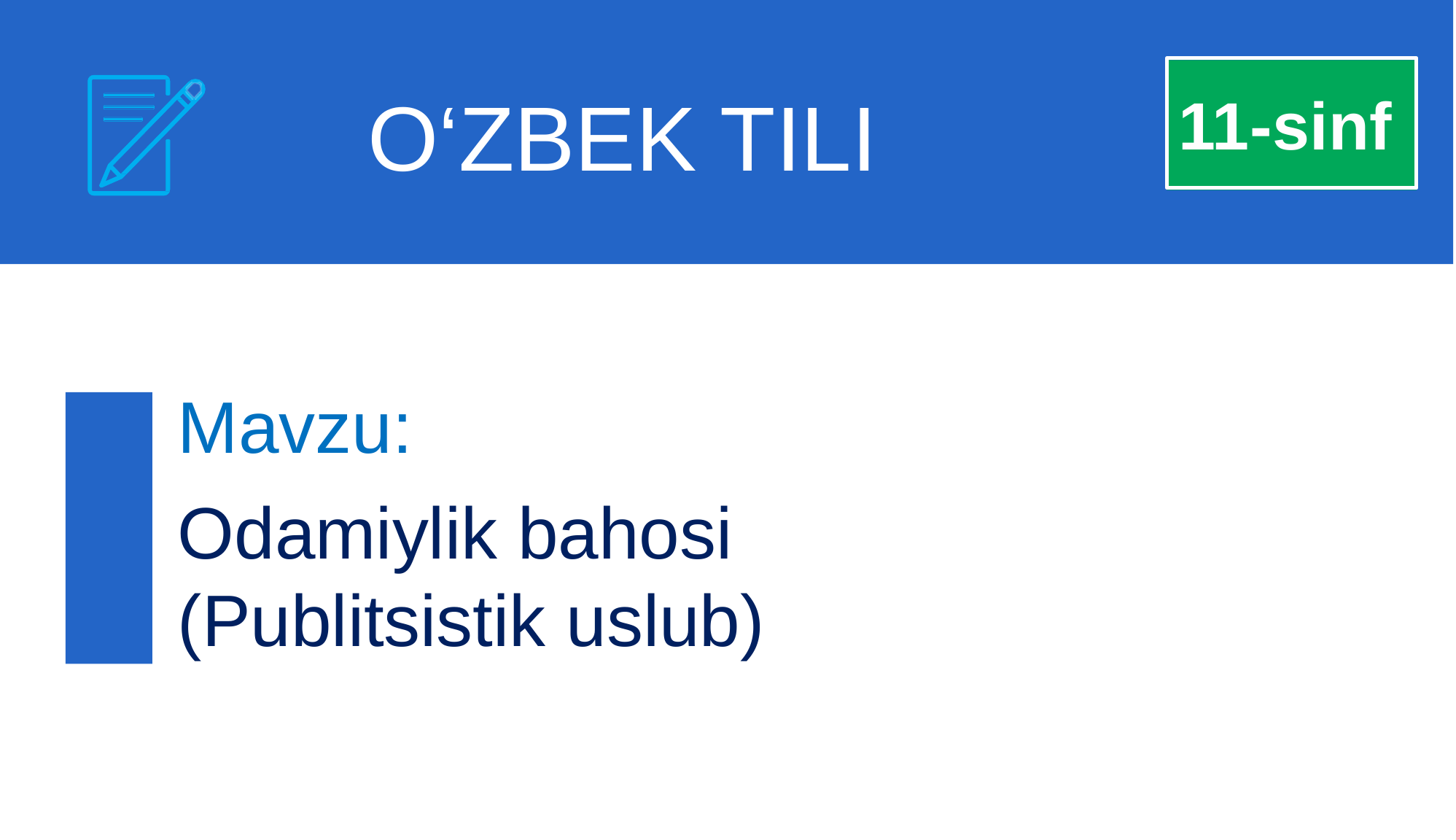

O‘ZBEK TILI
11-sinf

Mavzu:
Odamiylik bahosi
(Publitsistik uslub)